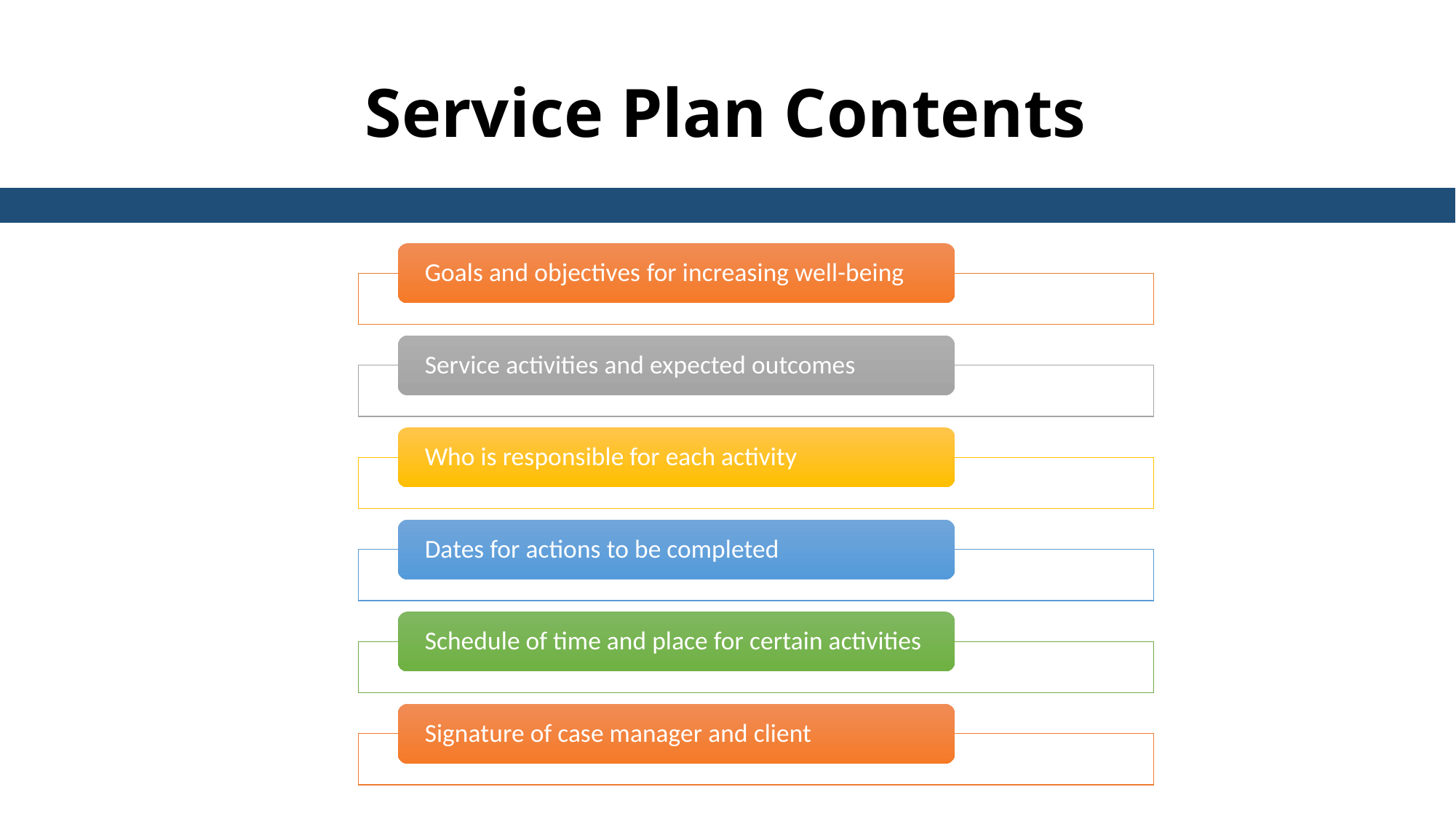

Service Plan Contents
Goals and objectives for increasing well-being
Service activities and expected outcomes​
Who is responsible for each activity​
Dates for actions to be completed ​
Schedule of time and place for certain activities​
Signature of case manager and client